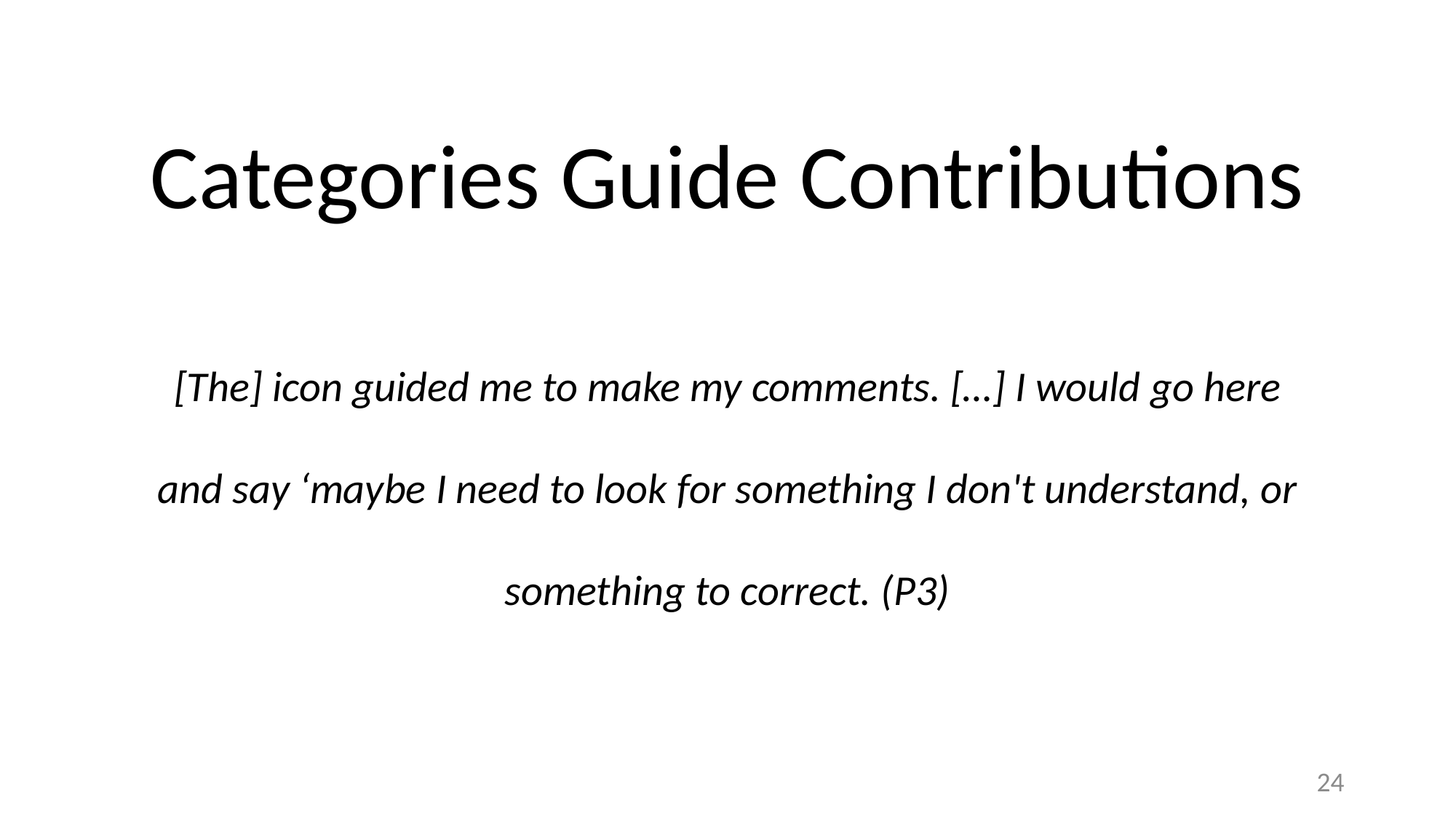

# Categories Guide Contributions
[The] icon guided me to make my comments. […] I would go here and say ‘maybe I need to look for something I don't understand, or something to correct. (P3)
24